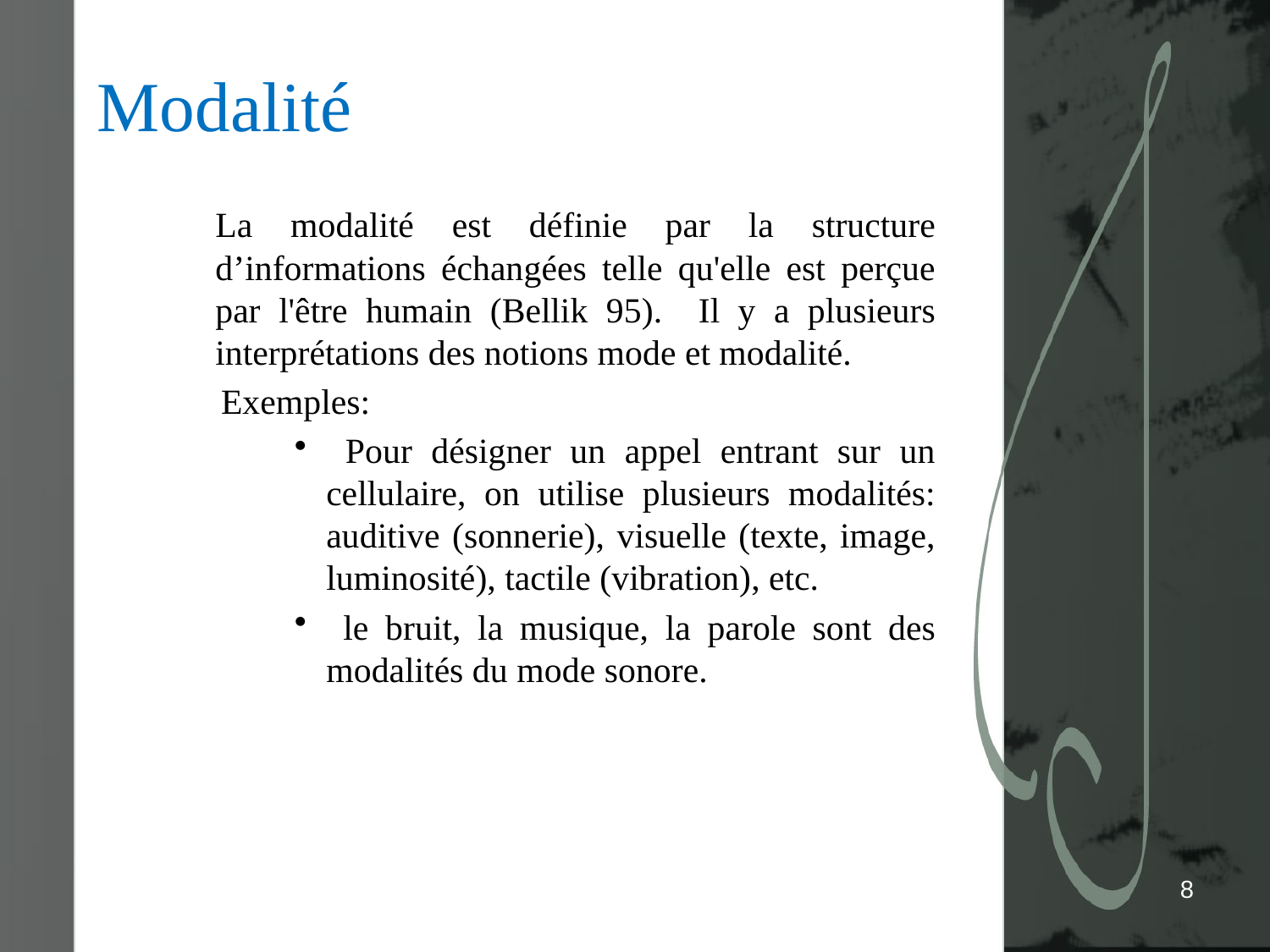

# Modalité
	La modalité est définie par la structure d’informations échangées telle qu'elle est perçue par l'être humain (Bellik 95).  Il y a plusieurs interprétations des notions mode et modalité.
      Exemples:
 Pour désigner un appel entrant sur un cellulaire, on utilise plusieurs modalités: auditive (sonnerie), visuelle (texte, image, luminosité), tactile (vibration), etc.
 le bruit, la musique, la parole sont des modalités du mode sonore.
8